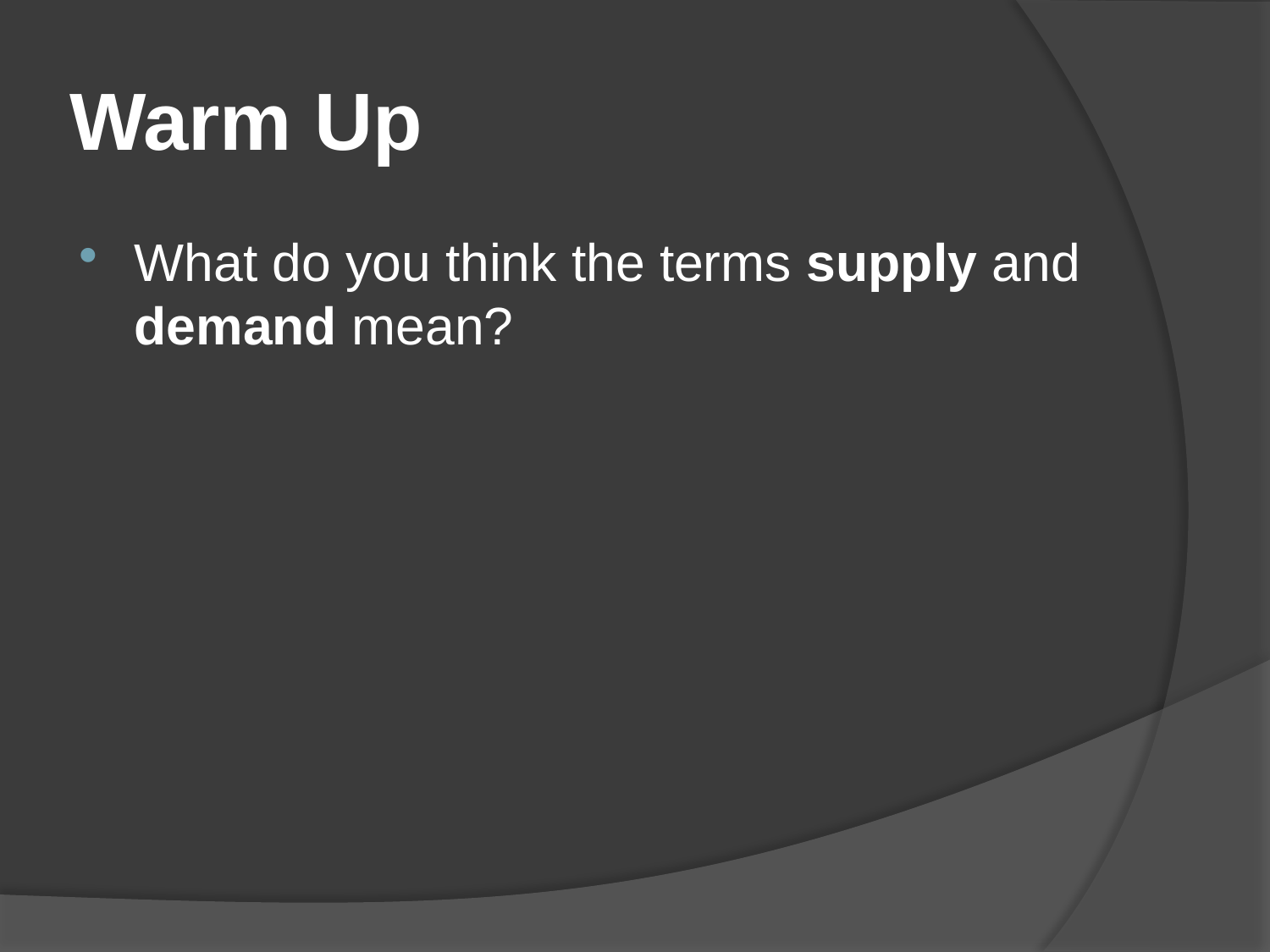

# Warm Up
What do you think the terms supply and demand mean?